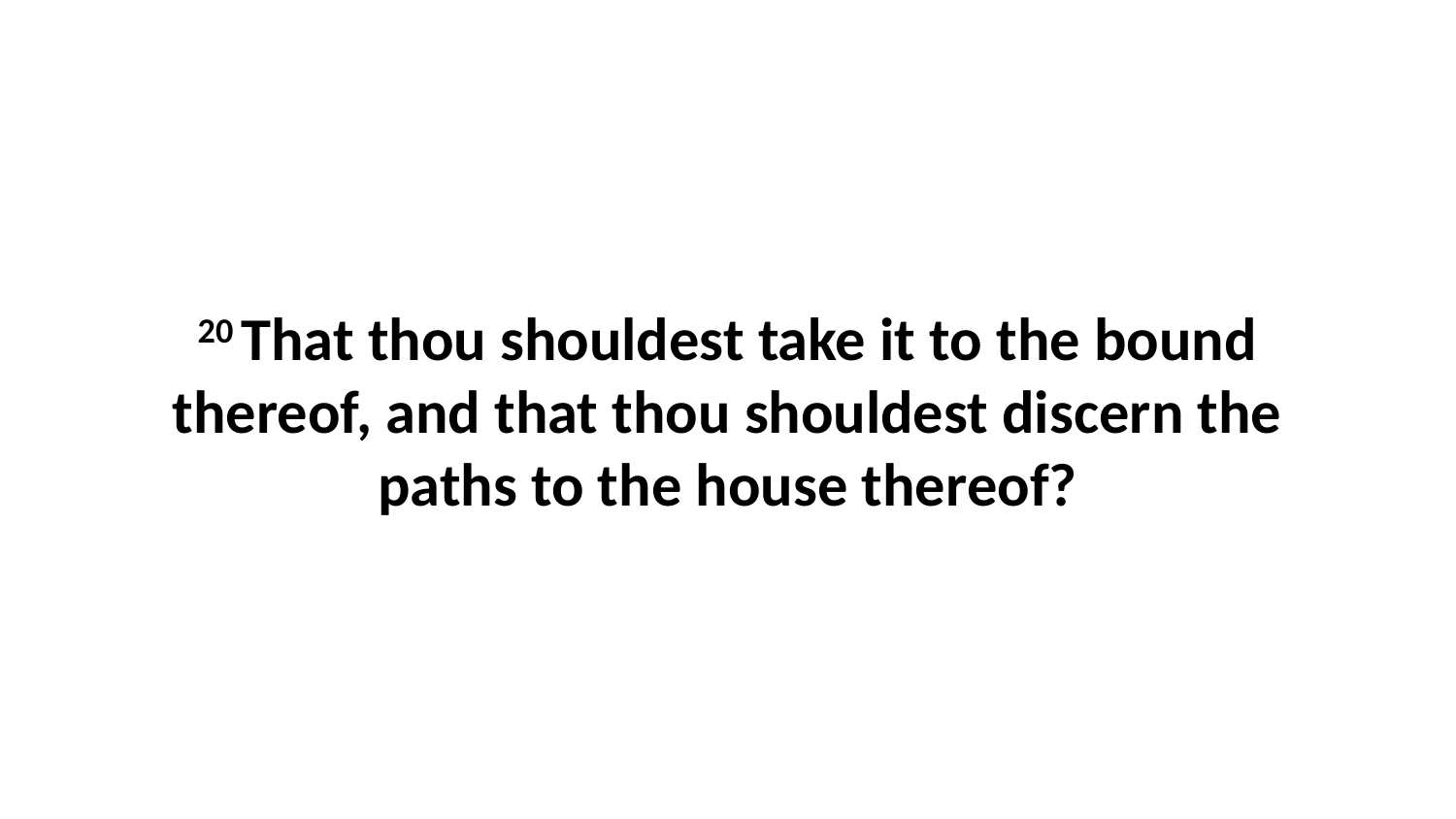

20 That thou shouldest take it to the bound thereof, and that thou shouldest discern the paths to the house thereof?